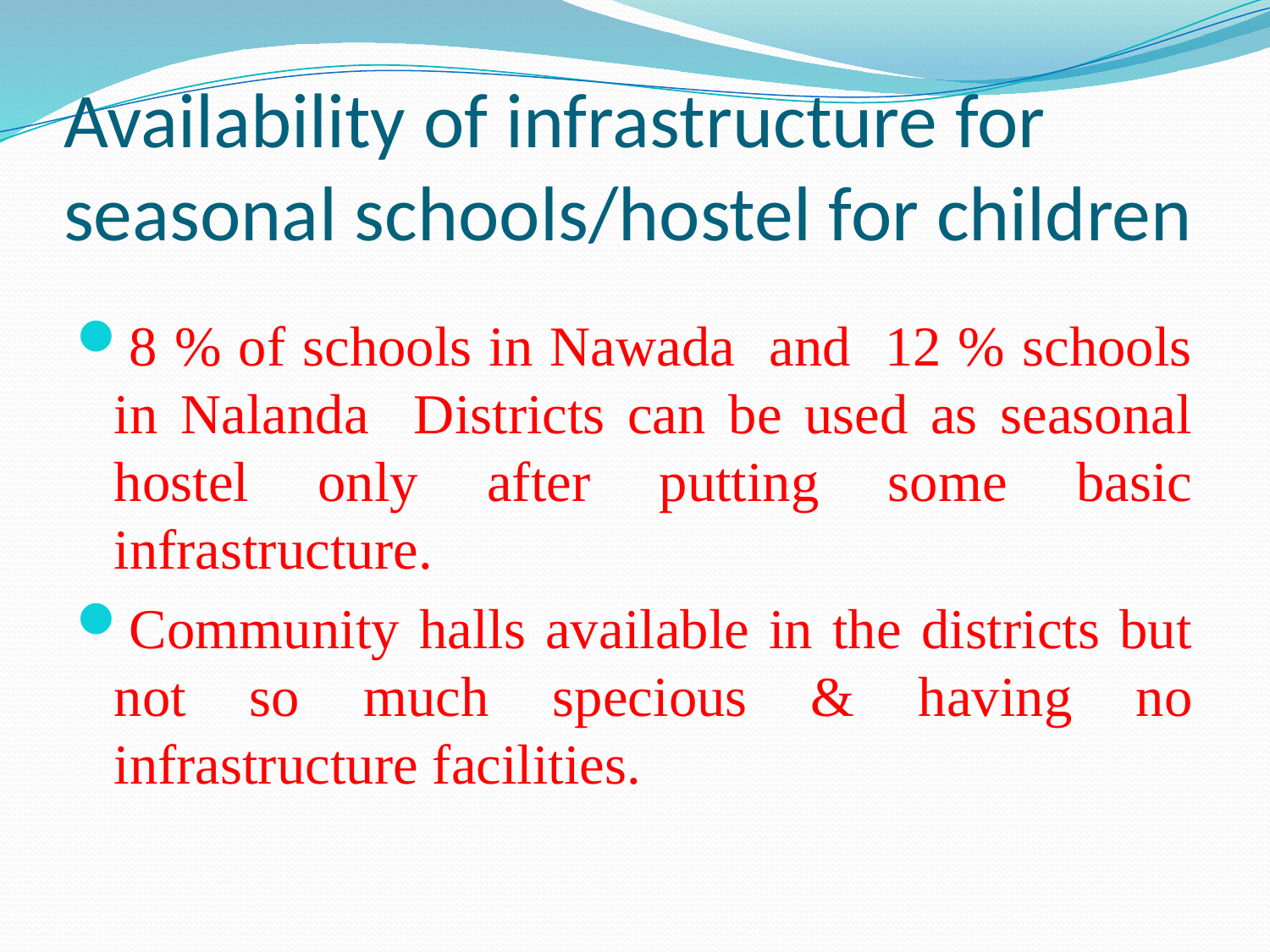

# Availability of infrastructure for seasonal schools/hostel for children

8 % of schools in Nawada  and  12 % schools in Nalanda  Districts can be used as seasonal hostel only after putting some basic infrastructure.
Community halls available in the districts but not so much specious & having no infrastructure facilities.